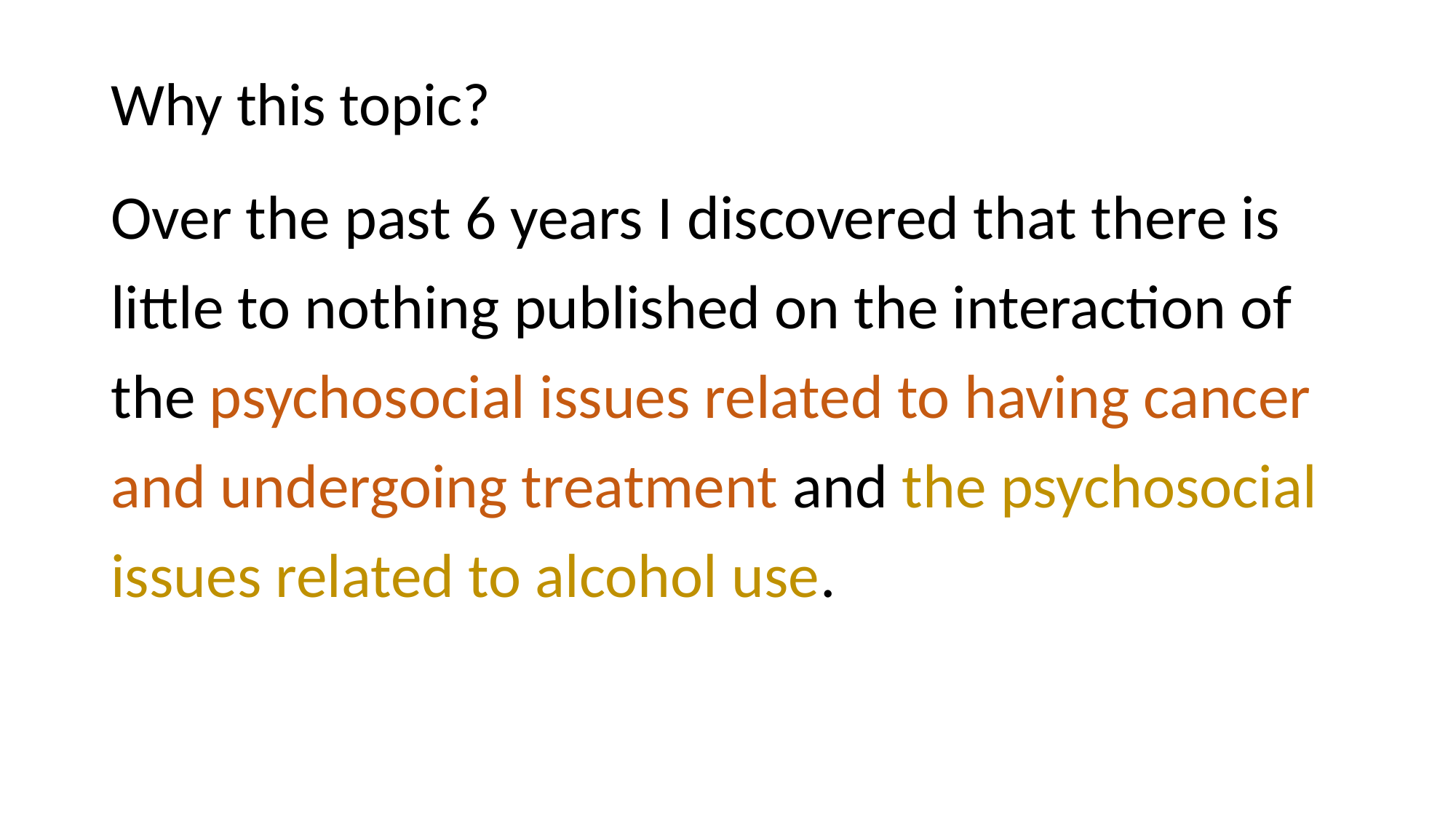

# Why this topic?
Over the past 6 years I discovered that there is little to nothing published on the interaction of the psychosocial issues related to having cancer and undergoing treatment and the psychosocial issues related to alcohol use.